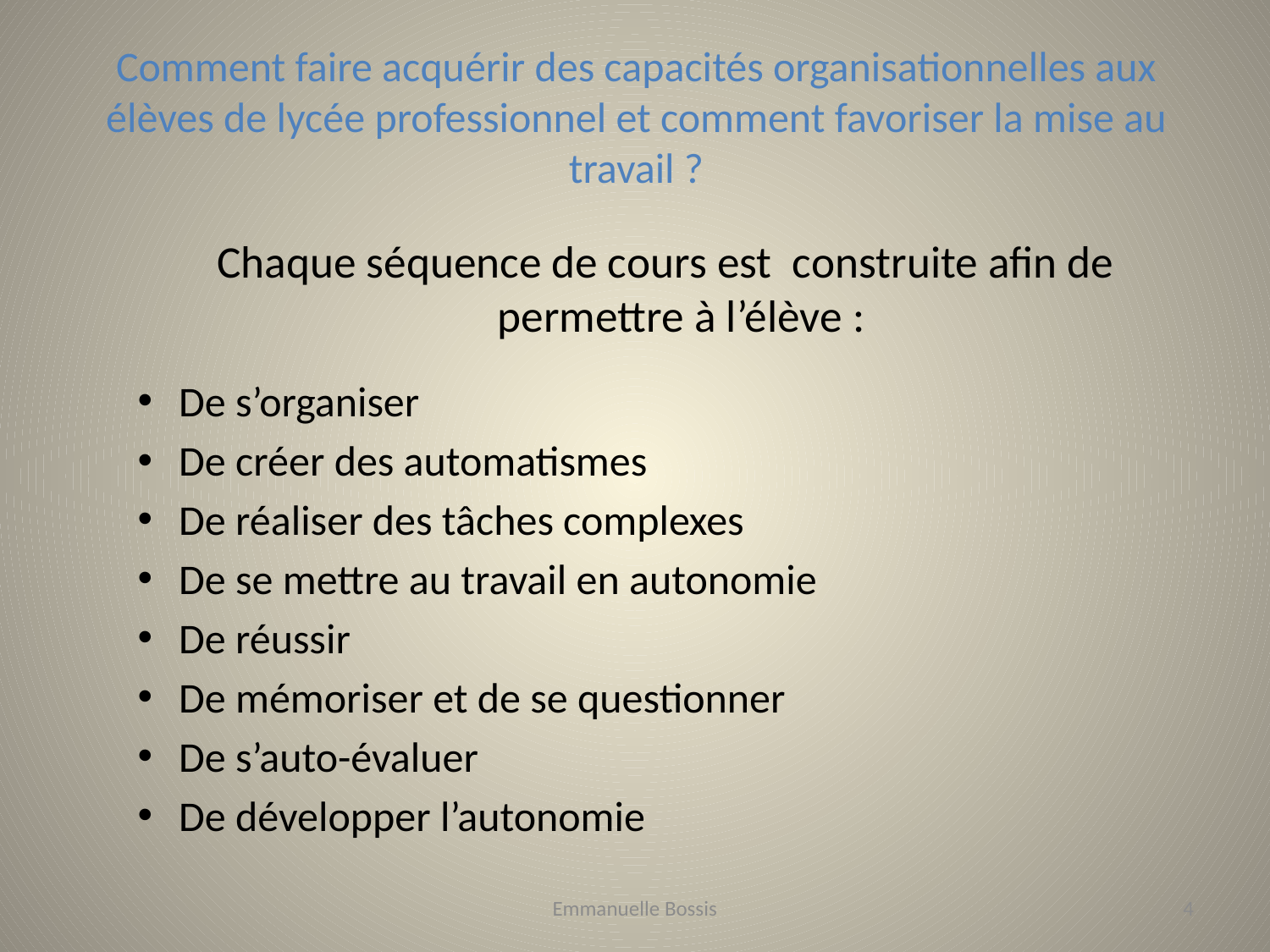

# Comment faire acquérir des capacités organisationnelles aux élèves de lycée professionnel et comment favoriser la mise au travail ?
Chaque séquence de cours est  construite afin de permettre à l’élève :

De s’organiser
De créer des automatismes
De réaliser des tâches complexes
De se mettre au travail en autonomie
De réussir
De mémoriser et de se questionner
De s’auto-évaluer
De développer l’autonomie
Emmanuelle Bossis
4